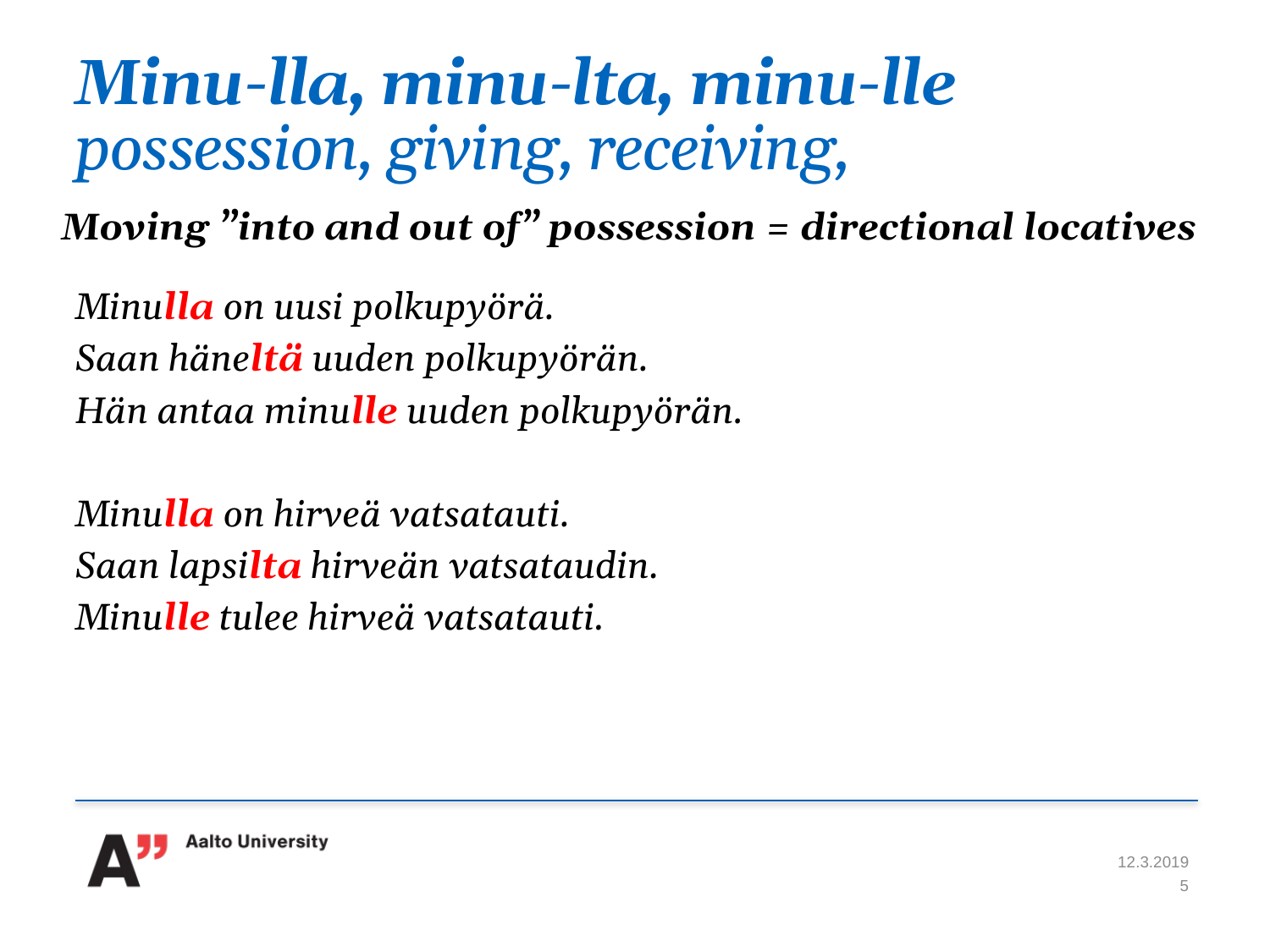

# Minu-lla, minu-lta, minu-lle possession, giving, receiving,
Moving ”into and out of” possession = directional locatives
Minulla on uusi polkupyörä.
Saan häneltä uuden polkupyörän.
Hän antaa minulle uuden polkupyörän.

Minulla on hirveä vatsatauti.
Saan lapsilta hirveän vatsataudin.
Minulle tulee hirveä vatsatauti.

12.3.2019
5